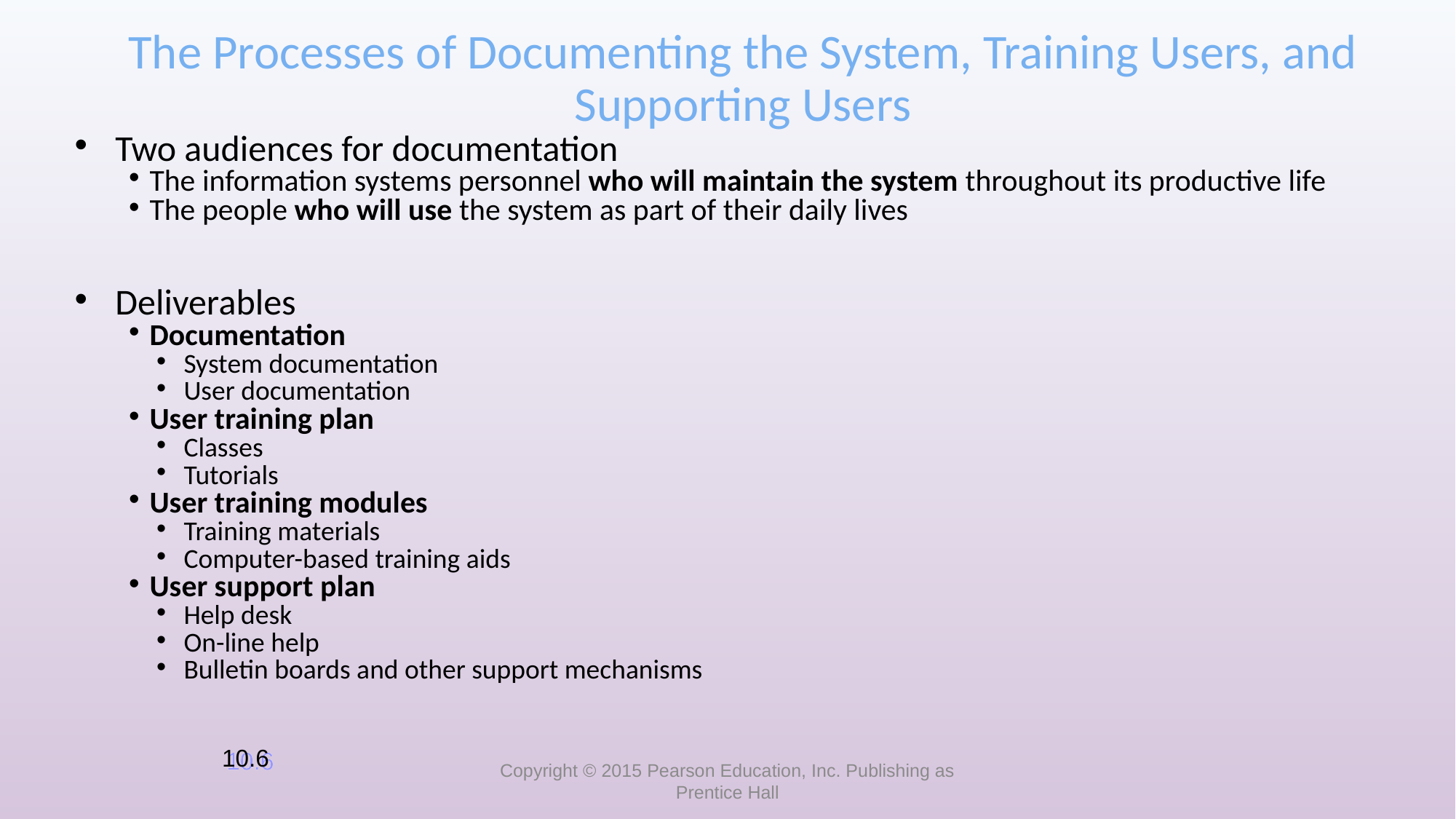

# The Processes of Documenting the System, Training Users, and Supporting Users
Two audiences for documentation
The information systems personnel who will maintain the system throughout its productive life
The people who will use the system as part of their daily lives

Deliverables
Documentation
System documentation
User documentation
User training plan
Classes
Tutorials
User training modules
Training materials
Computer-based training aids
User support plan
Help desk
On-line help
Bulletin boards and other support mechanisms
10.6
Copyright © 2015 Pearson Education, Inc. Publishing as Prentice Hall